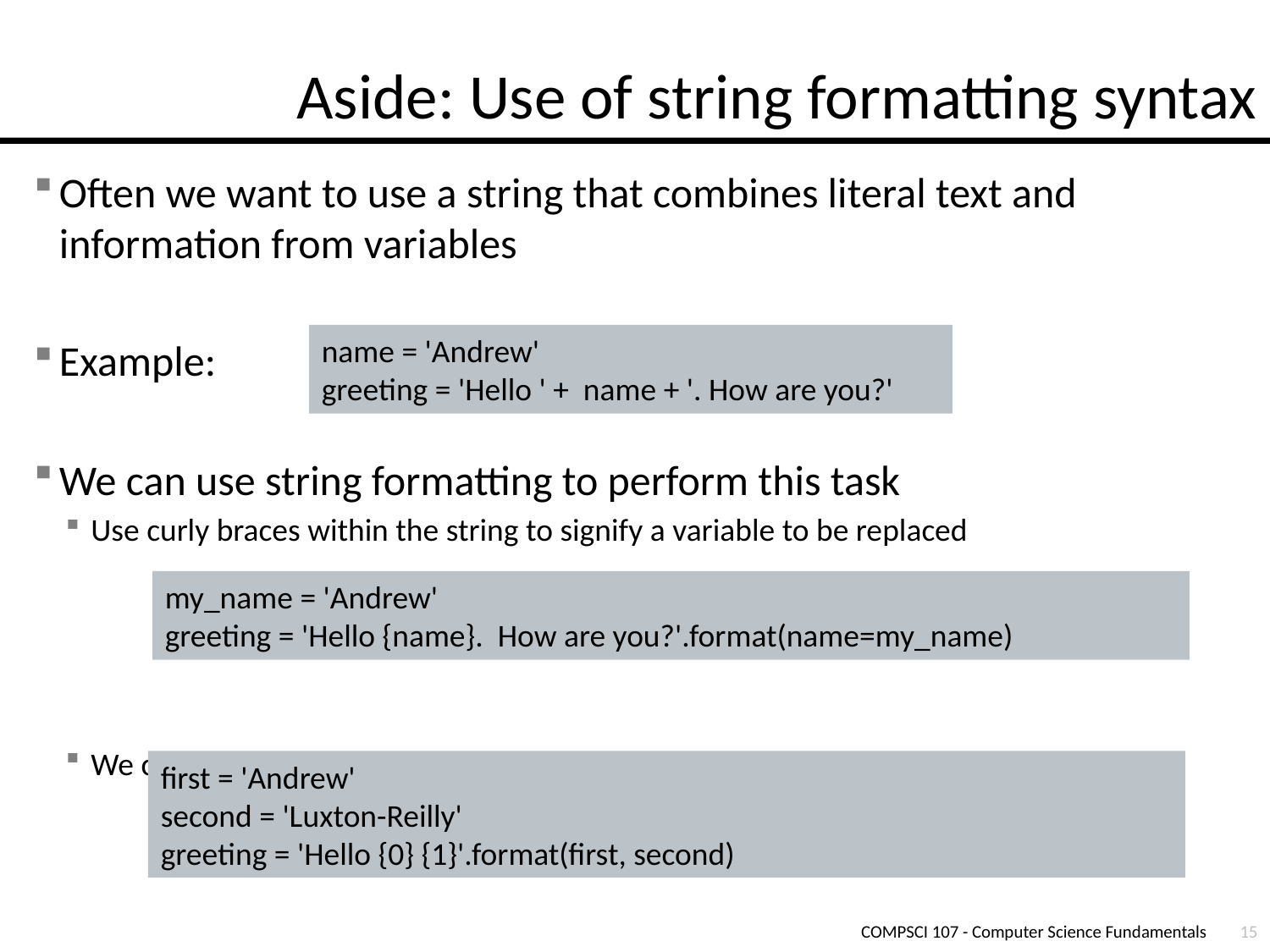

# Aside: Use of string formatting syntax
Often we want to use a string that combines literal text and information from variables

Example:

We can use string formatting to perform this task
Use curly braces within the string to signify a variable to be replaced

We can put the argument position in the curly braces

name = 'Andrew'
greeting = 'Hello ' +  name + '. How are you?'
my_name = 'Andrew'
greeting = 'Hello {name}.  How are you?'.format(name=my_name)
first = 'Andrew'
second = 'Luxton-Reilly'
greeting = 'Hello {0} {1}'.format(first, second)
COMPSCI 107 - Computer Science Fundamentals
15